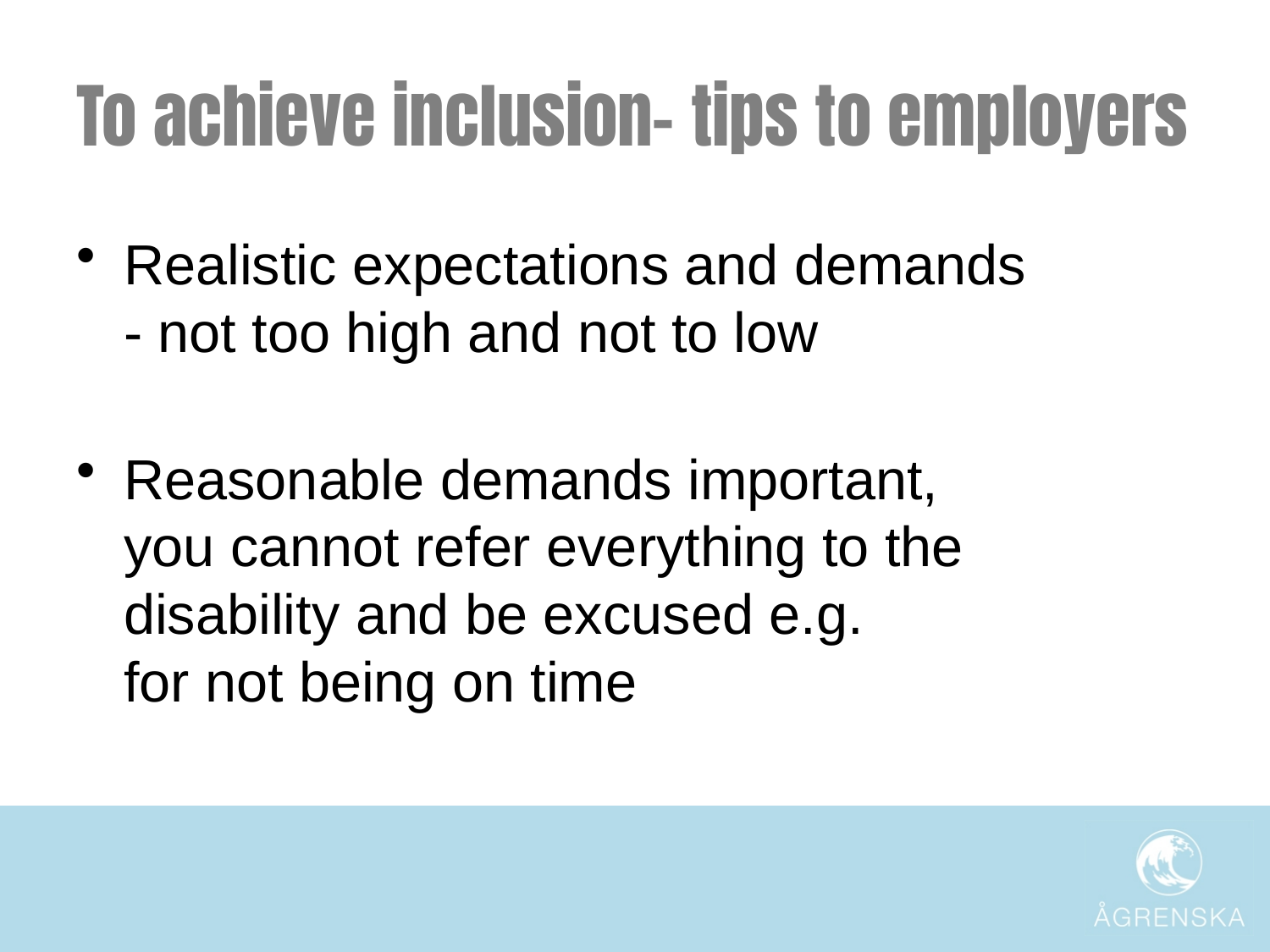

# To achieve inclusion- tips to employers
Realistic expectations and demands
- not too high and not to low
Reasonable demands important,
you cannot refer everything to the disability and be excused e.g.
for not being on time